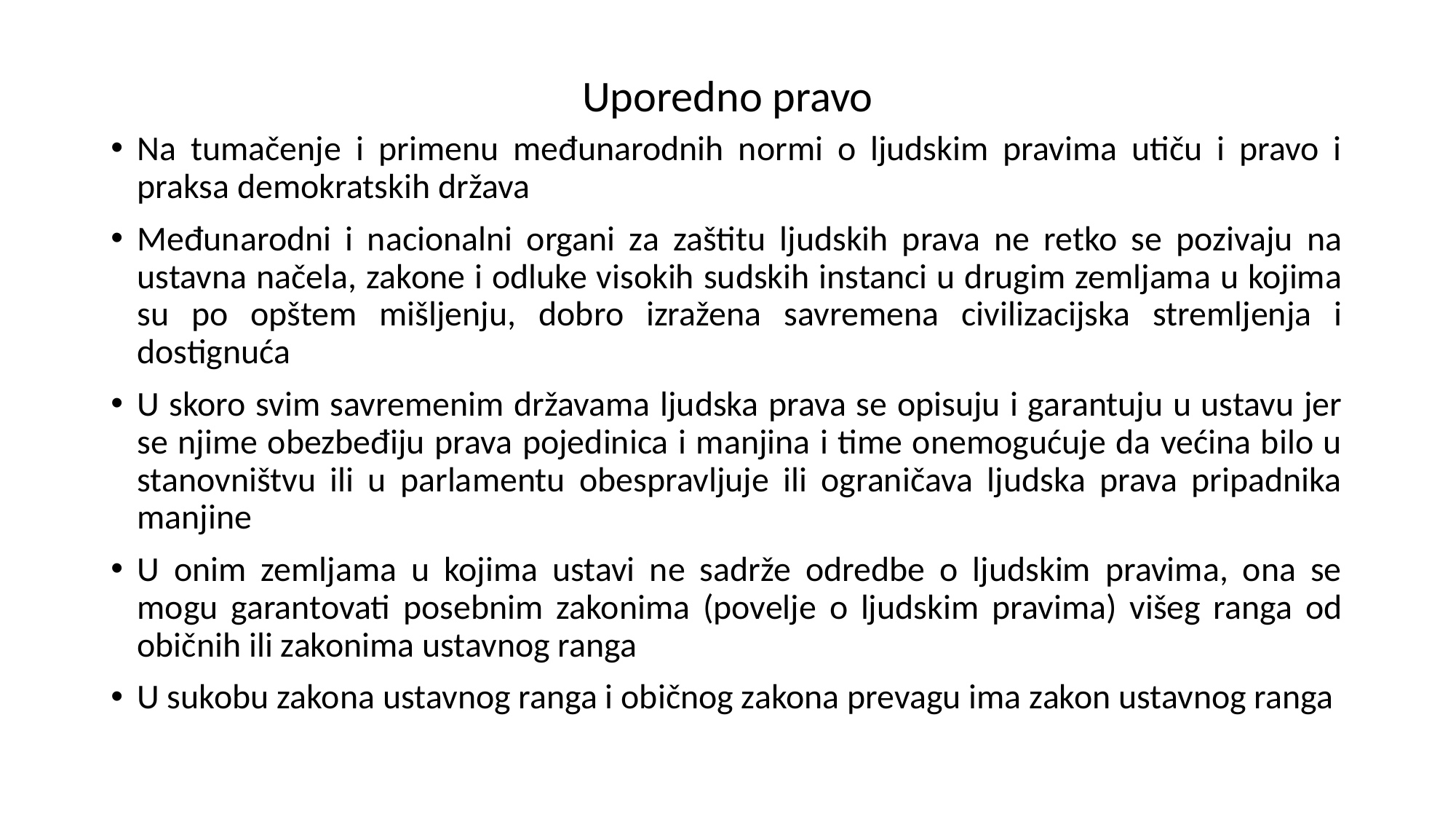

# Uporedno pravo
Na tumačenje i primenu međunarodnih normi o ljudskim pravima utiču i pravo i praksa demokratskih država
Međunarodni i nacionalni organi za zaštitu ljudskih prava ne retko se pozivaju na ustavna načela, zakone i odluke visokih sudskih instanci u drugim zemljama u kojima su po opštem mišljenju, dobro izražena savremena civilizacijska stremljenja i dostignuća
U skoro svim savremenim državama ljudska prava se opisuju i garantuju u ustavu jer se njime obezbeđiju prava pojedinica i manjina i time onemogućuje da većina bilo u stanovništvu ili u parlamentu obespravljuje ili ograničava ljudska prava pripadnika manjine
U onim zemljama u kojima ustavi ne sadrže odredbe o ljudskim pravima, ona se mogu garantovati posebnim zakonima (povelje o ljudskim pravima) višeg ranga od običnih ili zakonima ustavnog ranga
U sukobu zakona ustavnog ranga i običnog zakona prevagu ima zakon ustavnog ranga